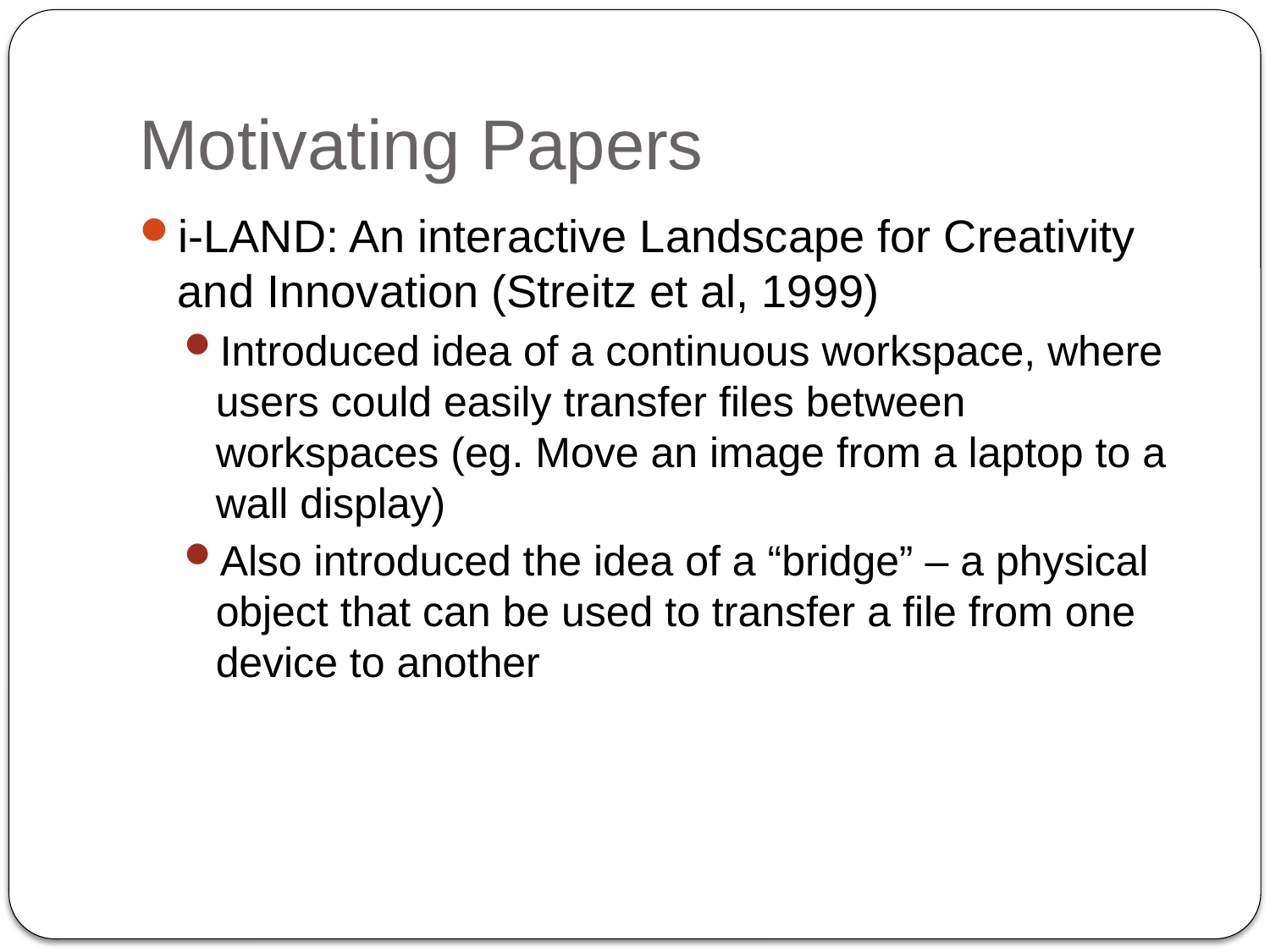

# Motivating Papers
i-LAND: An interactive Landscape for Creativity and Innovation (Streitz et al, 1999)
Introduced idea of a continuous workspace, where users could easily transfer files between workspaces (eg. Move an image from a laptop to a wall display)
Also introduced the idea of a “bridge” – a physical object that can be used to transfer a file from one device to another